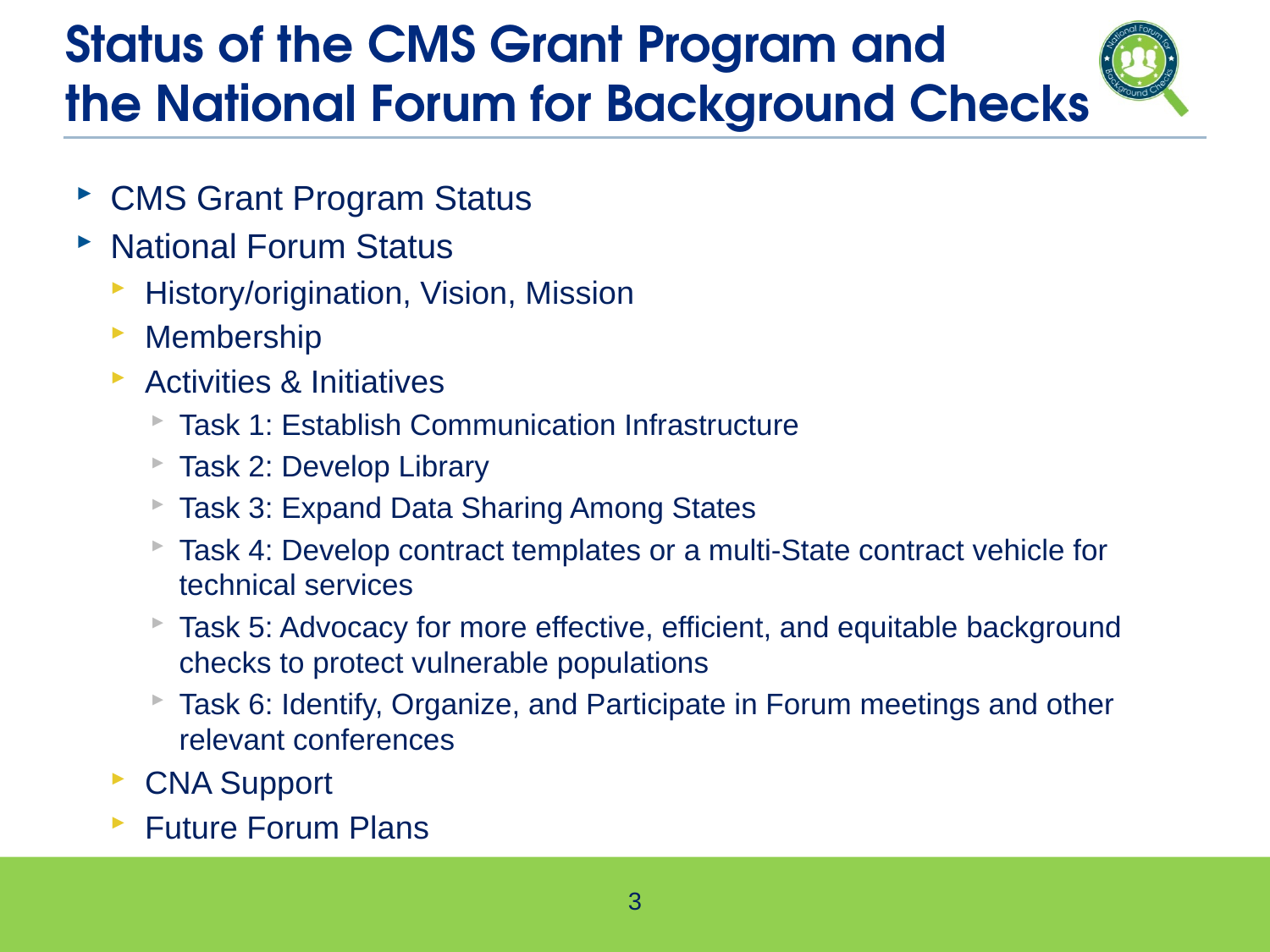

# Status of the CMS Grant Program and the National Forum for Background Checks
CMS Grant Program Status
National Forum Status
History/origination, Vision, Mission
Membership
Activities & Initiatives
Task 1: Establish Communication Infrastructure
Task 2: Develop Library
Task 3: Expand Data Sharing Among States
Task 4: Develop contract templates or a multi-State contract vehicle for technical services
Task 5: Advocacy for more effective, efficient, and equitable background checks to protect vulnerable populations
Task 6: Identify, Organize, and Participate in Forum meetings and other relevant conferences
CNA Support
Future Forum Plans
3